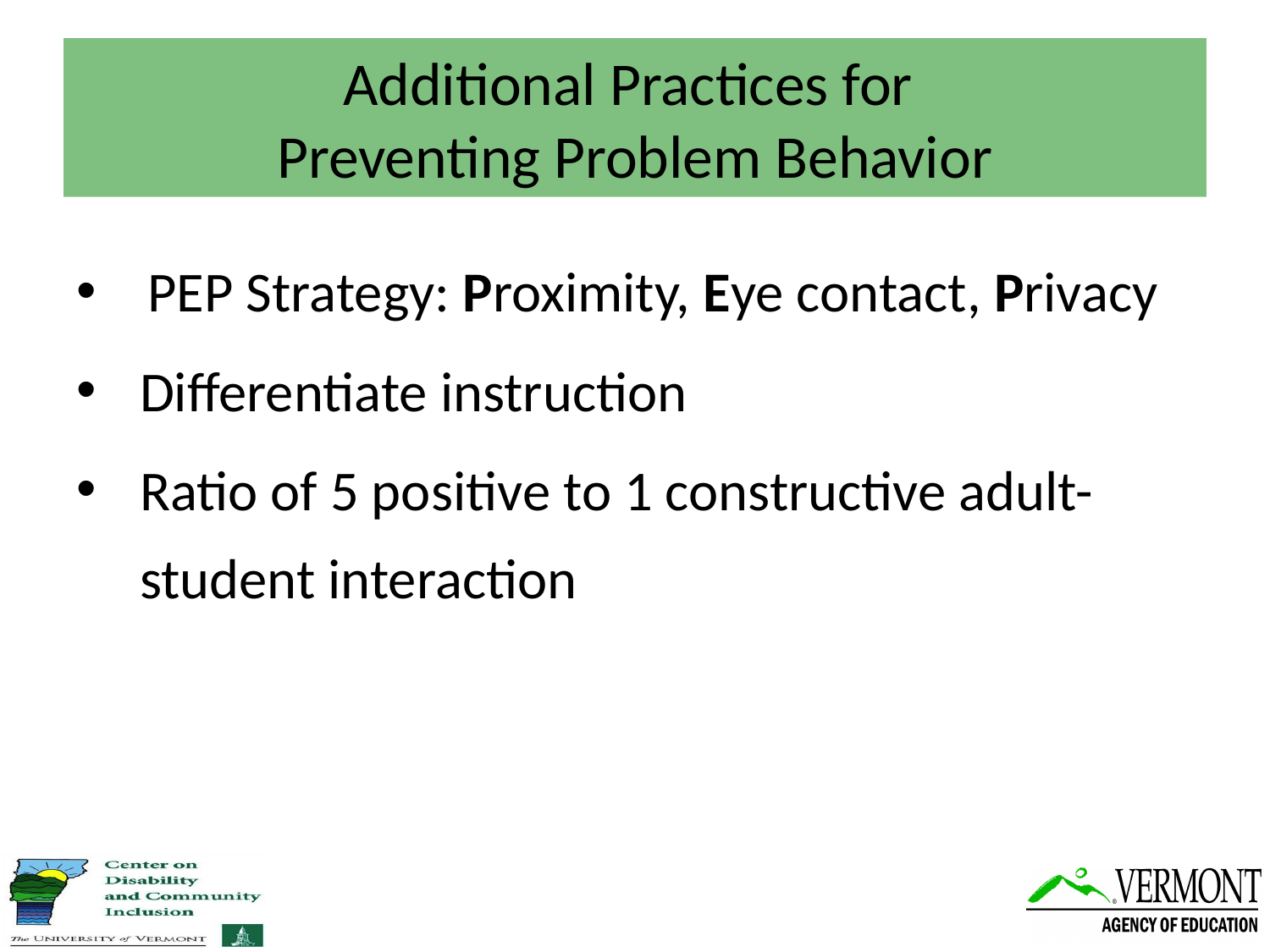

# Additional Practices for Preventing Problem Behavior
PEP Strategy: Proximity, Eye contact, Privacy
Differentiate instruction
Ratio of 5 positive to 1 constructive adult-student interaction